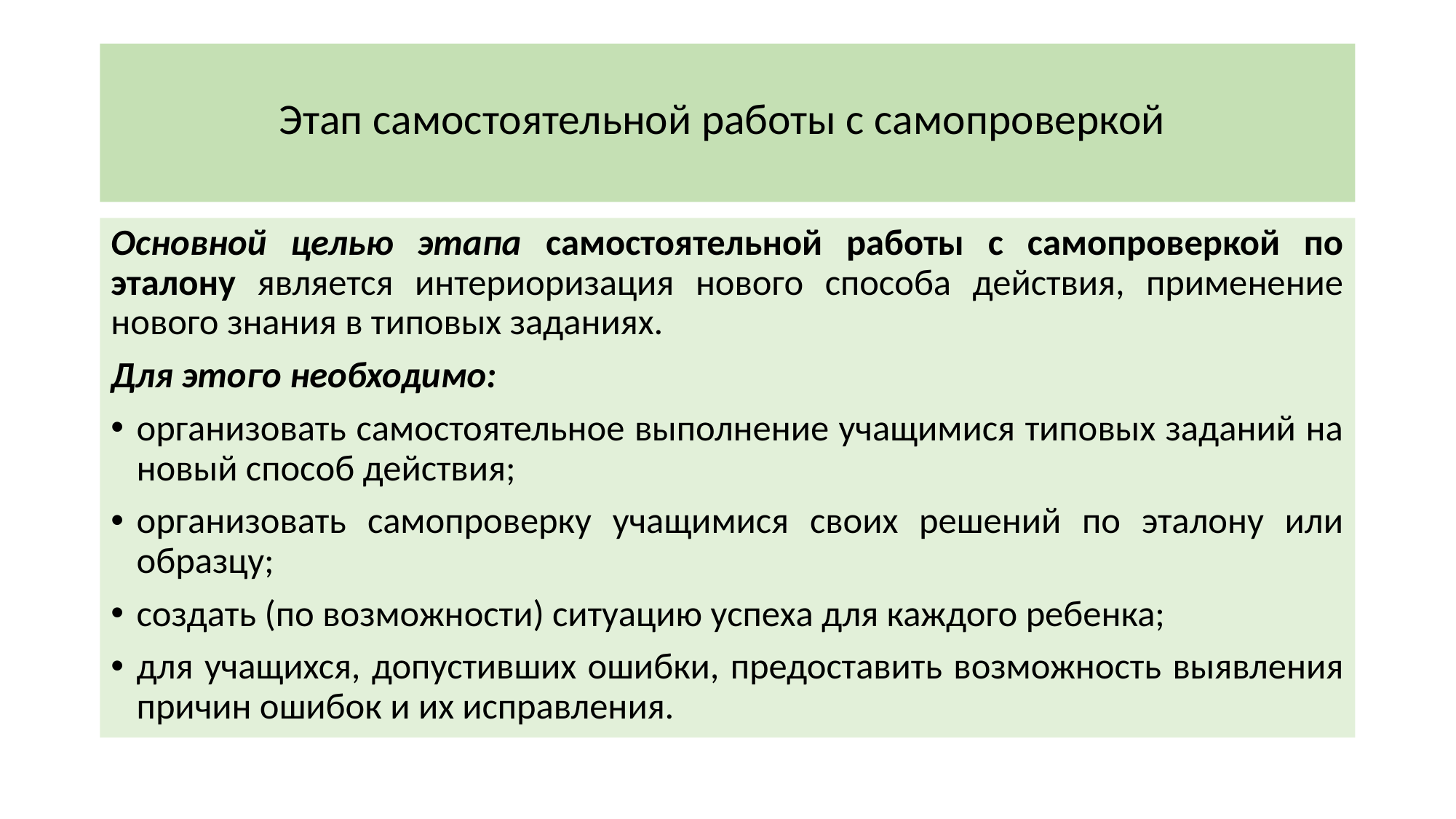

# Этап самостоятельной работы с самопроверкой
Основной целью этапа самостоятельной работы с самопроверкой по эталону является интериоризация нового способа действия, применение нового знания в типовых заданиях.
Для этого необходимо:
организовать самостоятельное выполнение учащимися типовых заданий на новый способ действия;
организовать самопроверку учащимися своих решений по эталону или образцу;
создать (по возможности) ситуацию успеха для каждого ребенка;
для учащихся, допустивших ошибки, предоставить возможность выявления причин ошибок и их исправления.